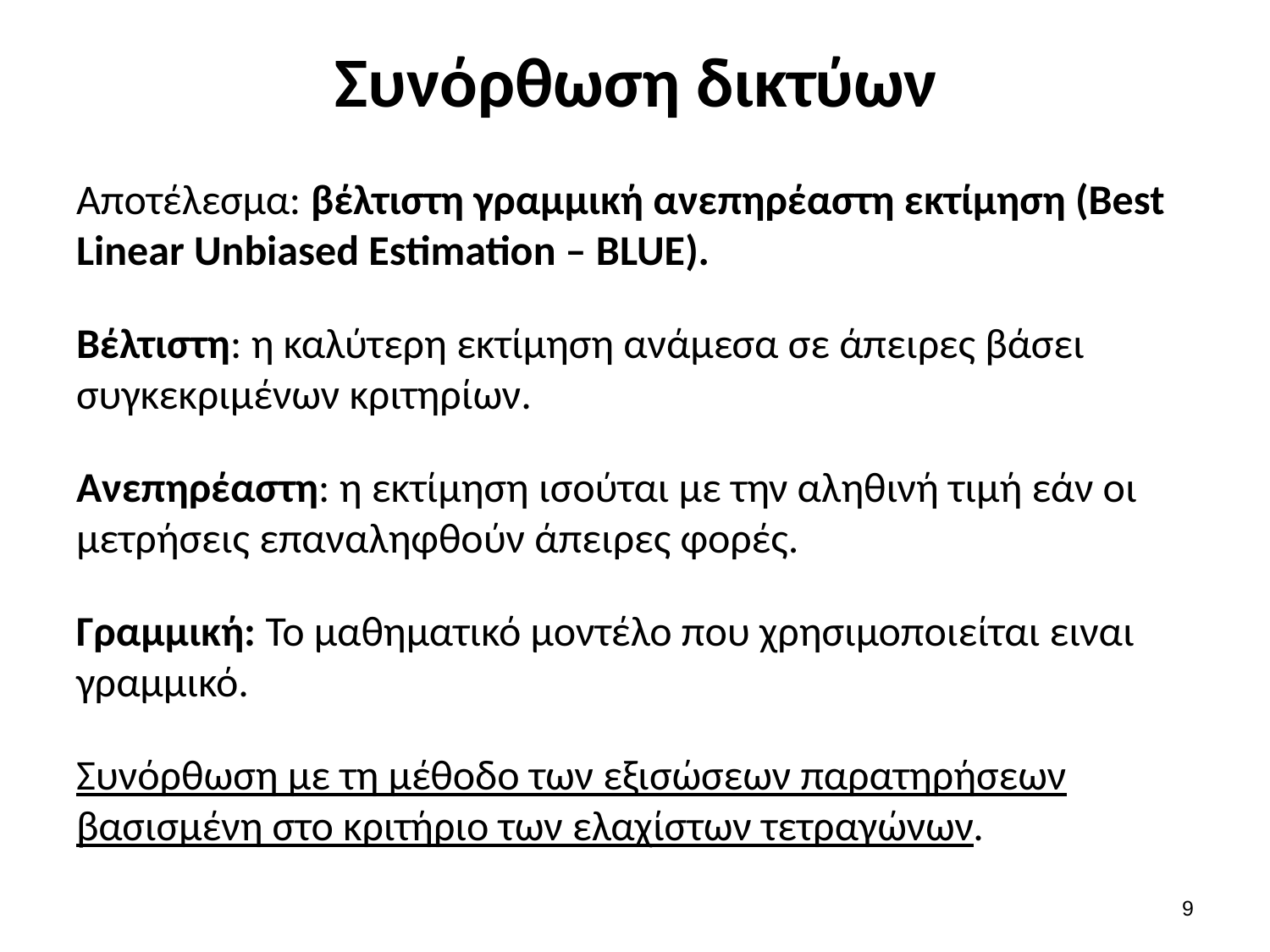

# Συνόρθωση δικτύων
Αποτέλεσμα: βέλτιστη γραμμική ανεπηρέαστη εκτίμηση (Best Linear Unbiased Estimation – BLUE).
Βέλτιστη: η καλύτερη εκτίμηση ανάμεσα σε άπειρες βάσει συγκεκριμένων κριτηρίων.
Ανεπηρέαστη: η εκτίμηση ισούται με την αληθινή τιμή εάν οι μετρήσεις επαναληφθούν άπειρες φορές.
Γραμμική: Το μαθηματικό μοντέλο που χρησιμοποιείται ειναι γραμμικό.
Συνόρθωση με τη μέθοδο των εξισώσεων παρατηρήσεων βασισμένη στο κριτήριο των ελαχίστων τετραγώνων.

9